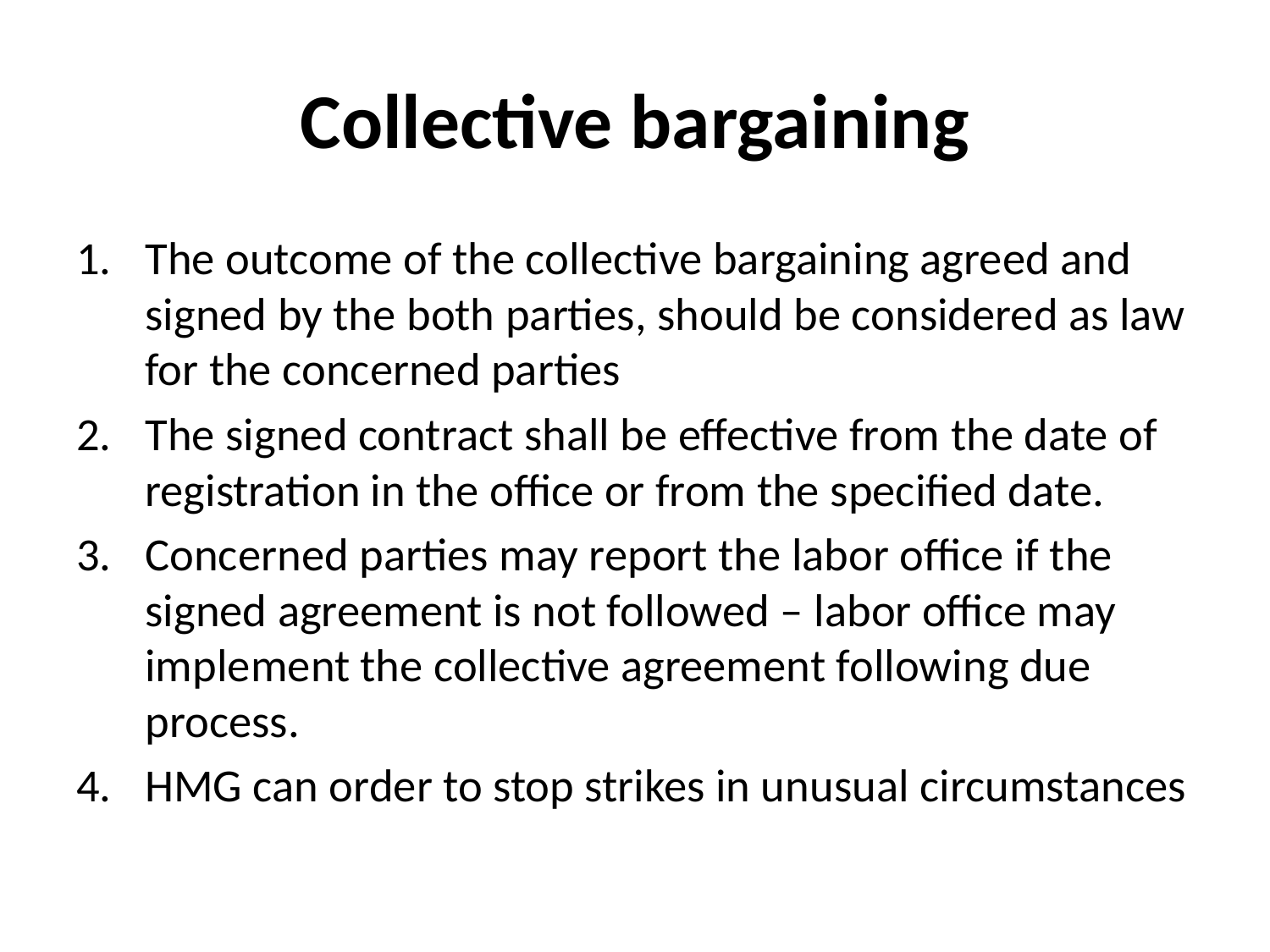

# Collective bargaining
The outcome of the collective bargaining agreed and signed by the both parties, should be considered as law for the concerned parties
The signed contract shall be effective from the date of registration in the office or from the specified date.
Concerned parties may report the labor office if the signed agreement is not followed – labor office may implement the collective agreement following due process.
HMG can order to stop strikes in unusual circumstances